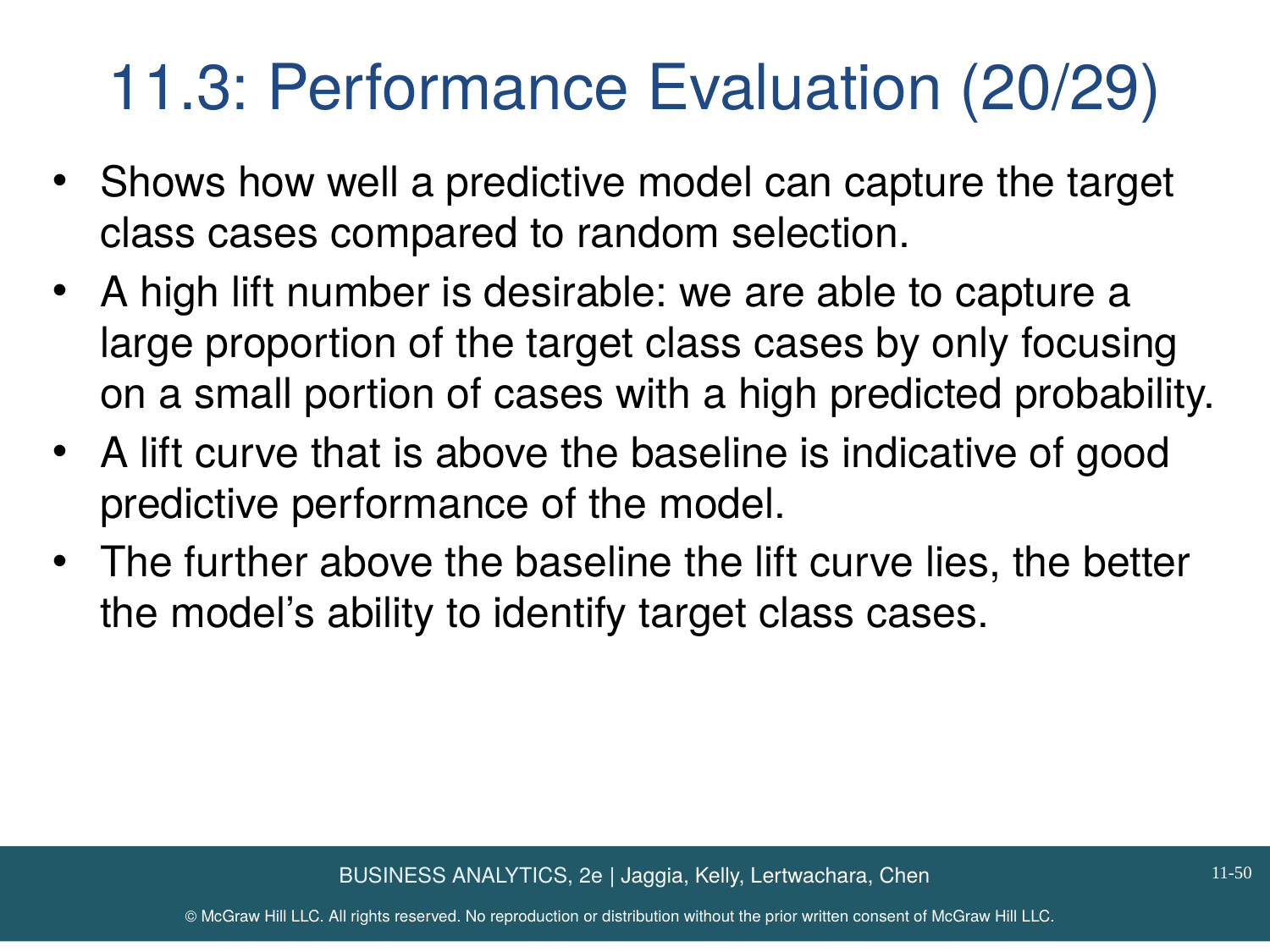

# 11.3: Performance Evaluation (20/29)
Shows how well a predictive model can capture the target class cases compared to random selection.
A high lift number is desirable: we are able to capture a large proportion of the target class cases by only focusing on a small portion of cases with a high predicted probability.
A lift curve that is above the baseline is indicative of good predictive performance of the model.
The further above the baseline the lift curve lies, the better the model’s ability to identify target class cases.